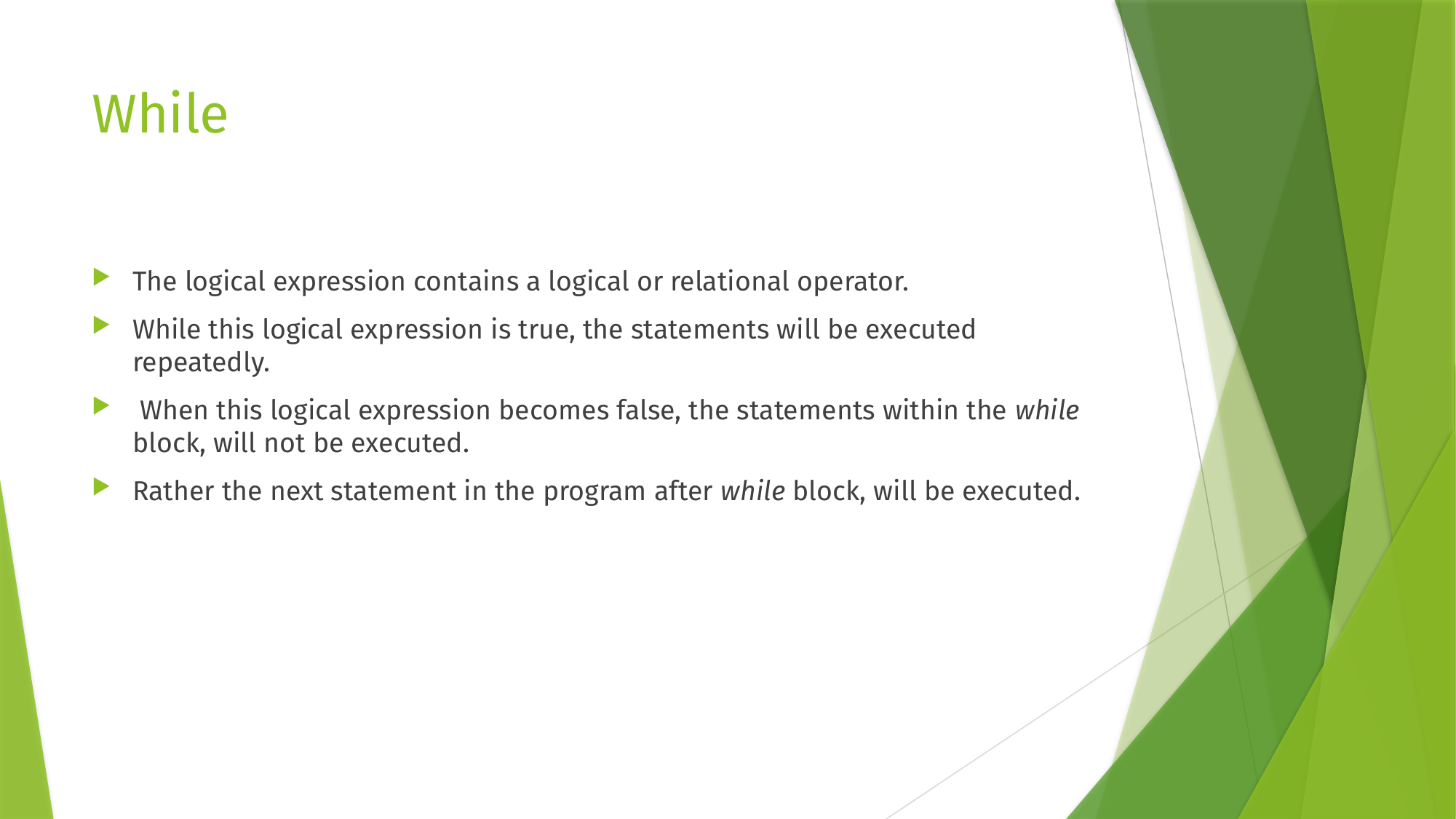

# While
The logical expression contains a logical or relational operator.
While this logical expression is true, the statements will be executed repeatedly.
 When this logical expression becomes false, the statements within the while block, will not be executed.
Rather the next statement in the program after while block, will be executed.